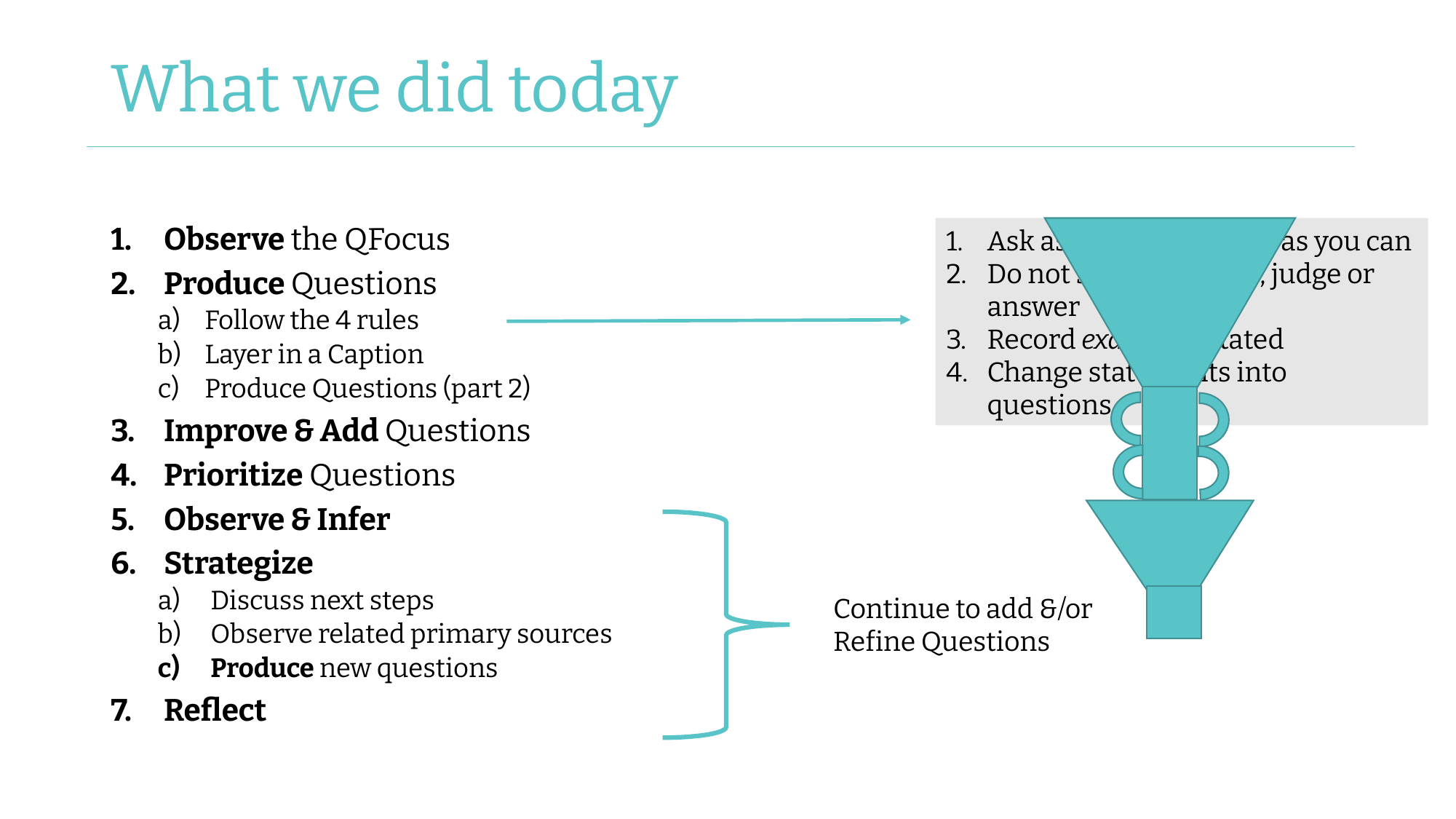

# What we did today

Observe the QFocus
Produce Questions
Follow the 4 rules
Layer in a Caption
Produce Questions (part 2)
Improve & Add Questions
Prioritize Questions
Observe & Infer
Strategize
Discuss next steps
Observe related primary sources
Produce new questions
Reflect
Ask as many questions as you can
Do not stop to discuss, judge or answer
Record exactly as stated
Change statements into questions

Continue to add &/or Refine Questions